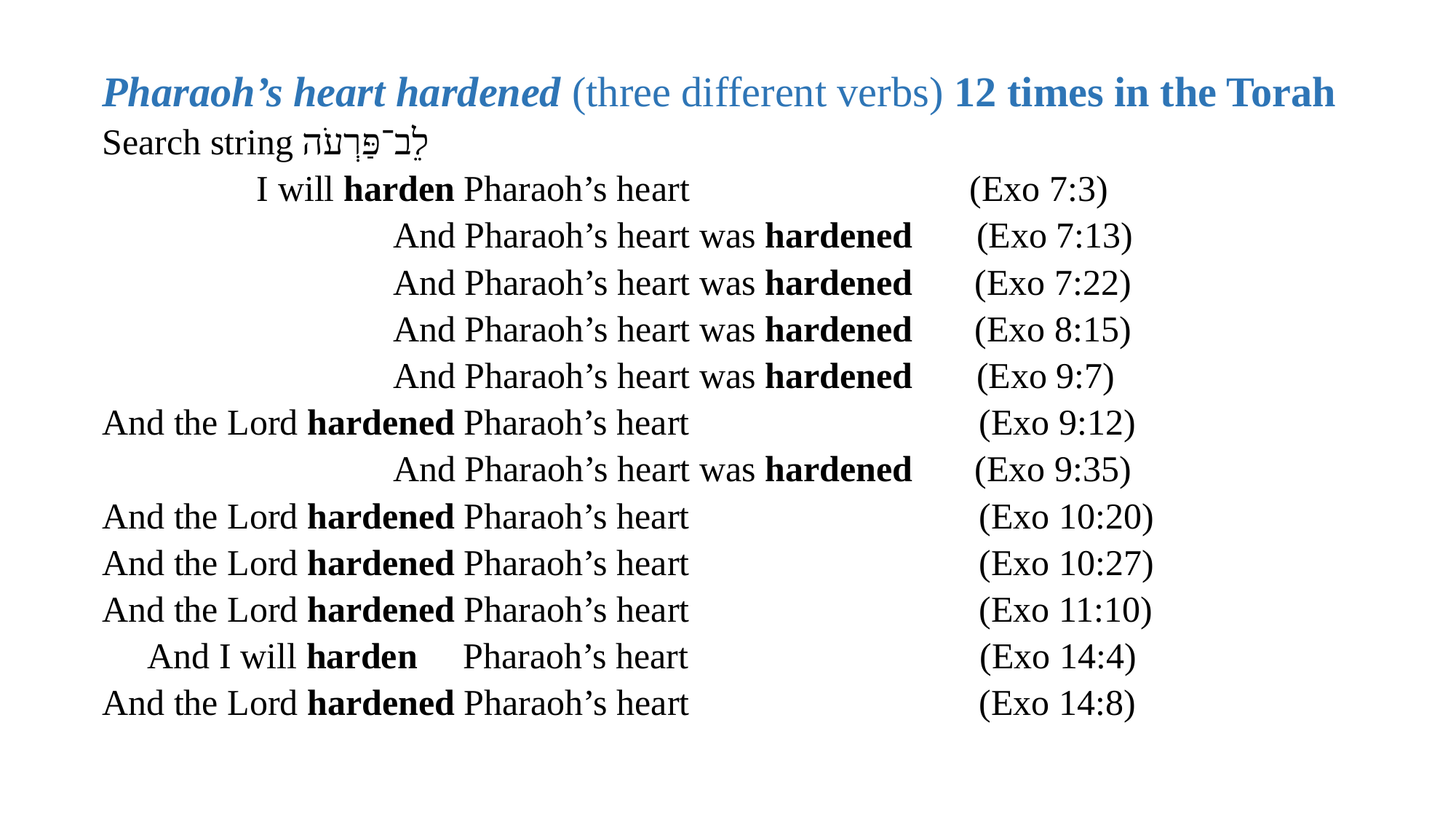

Pharaoh’s heart hardened (three different verbs) 12 times in the Torah
Search string לֵב־פַּרְעֹה
                 I will harden Pharaoh’s heart                               (Exo 7:3)
                                And Pharaoh’s heart was hardened       (Exo 7:13)
                                And Pharaoh’s heart was hardened       (Exo 7:22)
                                And Pharaoh’s heart was hardened       (Exo 8:15)
                                And Pharaoh’s heart was hardened       (Exo 9:7)
And the Lord hardened Pharaoh’s heart                                (Exo 9:12)
                                And Pharaoh’s heart was hardened       (Exo 9:35)
And the Lord hardened Pharaoh’s heart                                (Exo 10:20)
And the Lord hardened Pharaoh’s heart                                (Exo 10:27)
And the Lord hardened Pharaoh’s heart                                (Exo 11:10)
     And I will harden     Pharaoh’s heart                                (Exo 14:4)
And the Lord hardened Pharaoh’s heart                                (Exo 14:8)